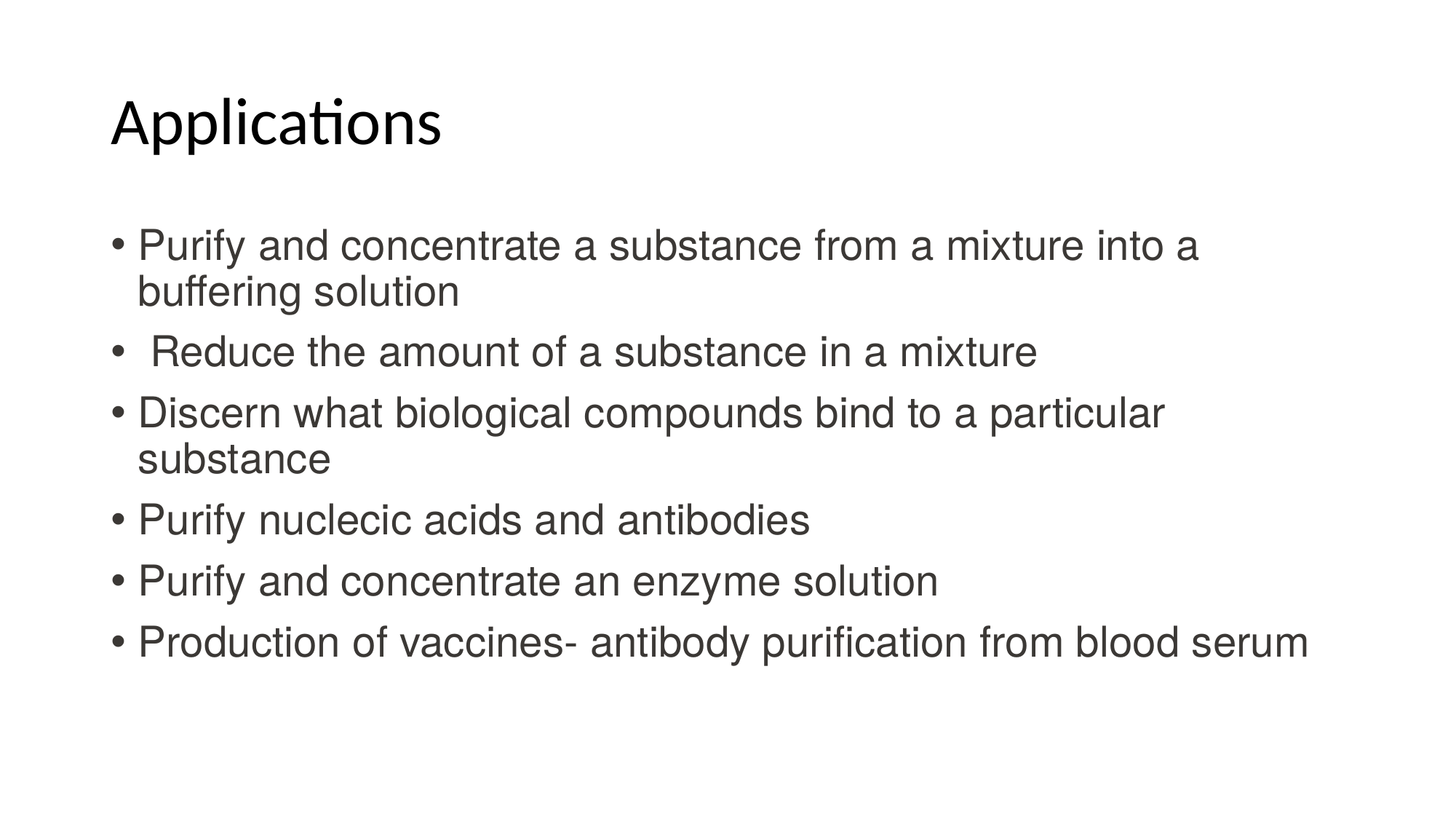

# Applications
Purify and concentrate a substance from a mixture into a buffering solution
 Reduce the amount of a substance in a mixture
Discern what biological compounds bind to a particular substance
Purify nuclecic acids and antibodies
Purify and concentrate an enzyme solution
Production of vaccines- antibody purification from blood serum